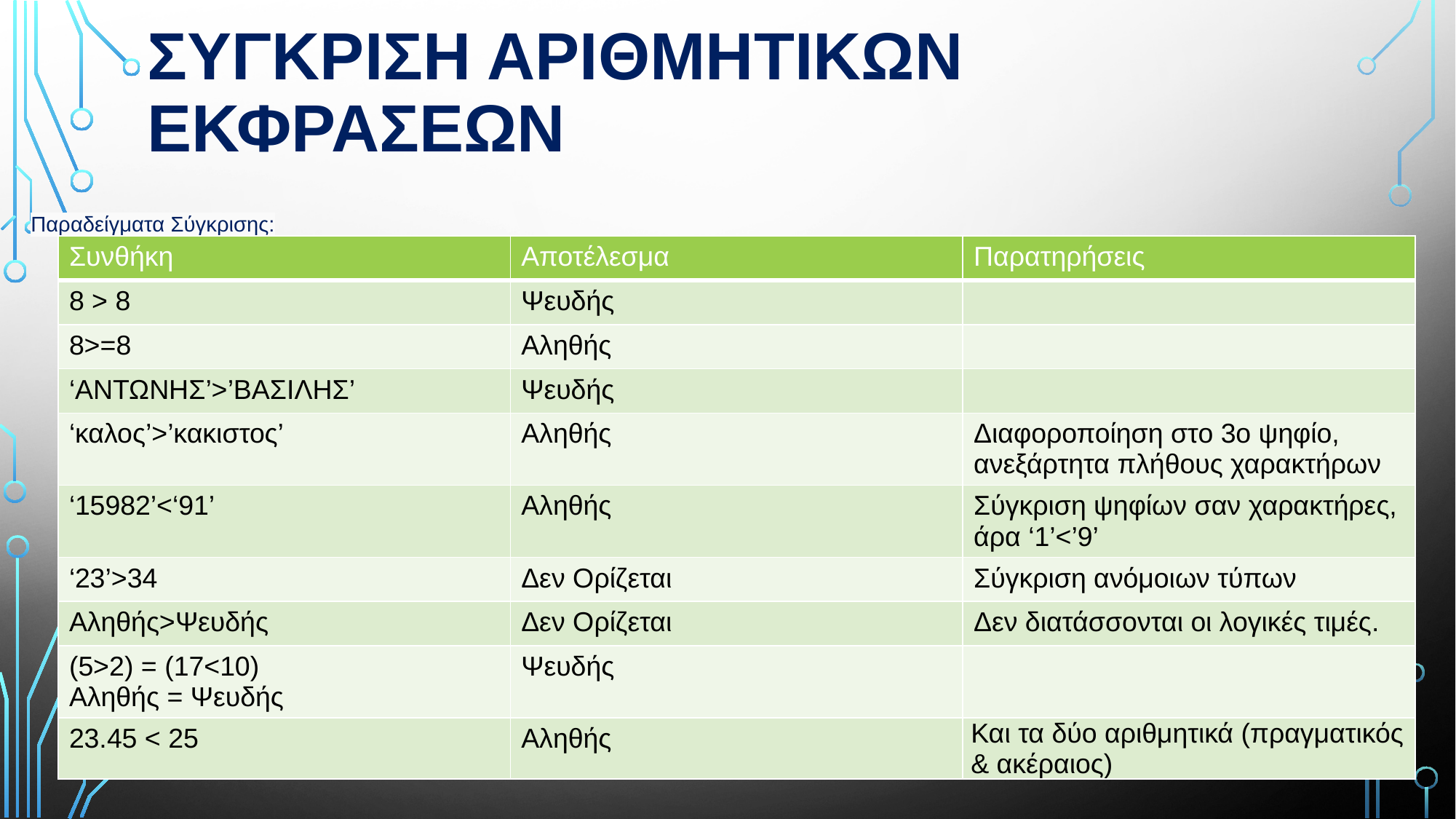

# ΣΥΓΚΡΙΣΗ ΑΡΙΘΜΗΤΙΚΩΝ ΕΚΦΡΑΣΕΩΝ
Παραδείγματα Σύγκρισης:
| Συνθήκη | Αποτέλεσμα | Παρατηρήσεις |
| --- | --- | --- |
| 8 > 8 | Ψευδής |  |
| 8>=8 | Αληθής |  |
| ‘ΑΝΤΩΝΗΣ’>’ΒΑΣΙΛΗΣ’ | Ψευδής |  |
| ‘καλος’>’κακιστος’ | Αληθής | Διαφοροποίηση στο 3ο ψηφίο, ανεξάρτητα πλήθους χαρακτήρων |
| ‘15982’<‘91’ | Αληθής | Σύγκριση ψηφίων σαν χαρακτήρες, άρα ‘1’<’9’ |
| ‘23’>34 | Δεν Ορίζεται | Σύγκριση ανόμοιων τύπων |
| Αληθής>Ψευδής | Δεν Ορίζεται | Δεν διατάσσονται οι λογικές τιμές. |
| (5>2) = (17<10) Αληθής = Ψευδής | Ψευδής |  |
| 23.45 < 25 | Αληθής | Και τα δύο αριθμητικά (πραγματικός & ακέραιος) |